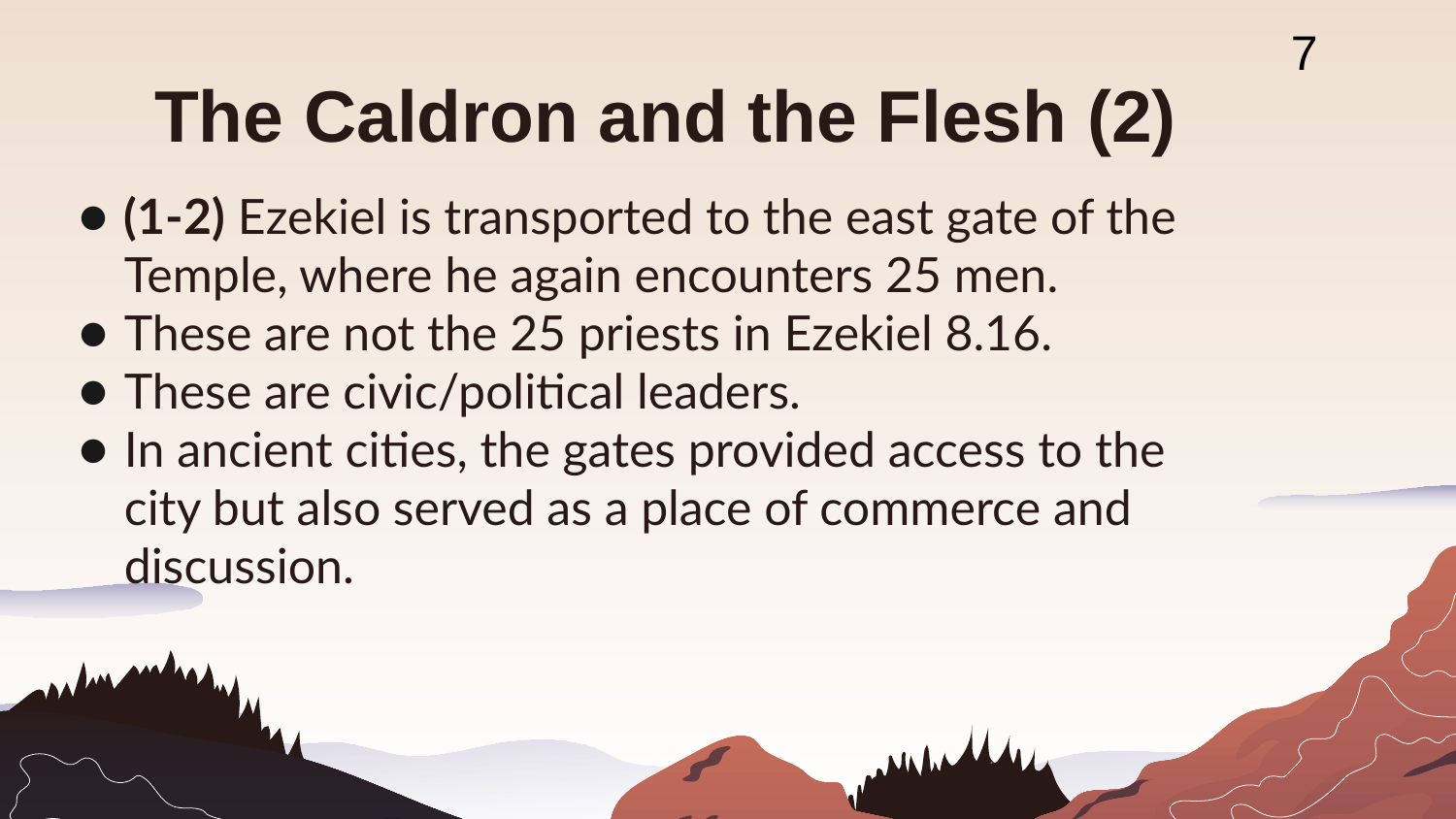

7
# The Caldron and the Flesh (2)
(1-2) Ezekiel is transported to the east gate of the Temple, where he again encounters 25 men.
These are not the 25 priests in Ezekiel 8.16.
These are civic/political leaders.
In ancient cities, the gates provided access to the city but also served as a place of commerce and discussion.